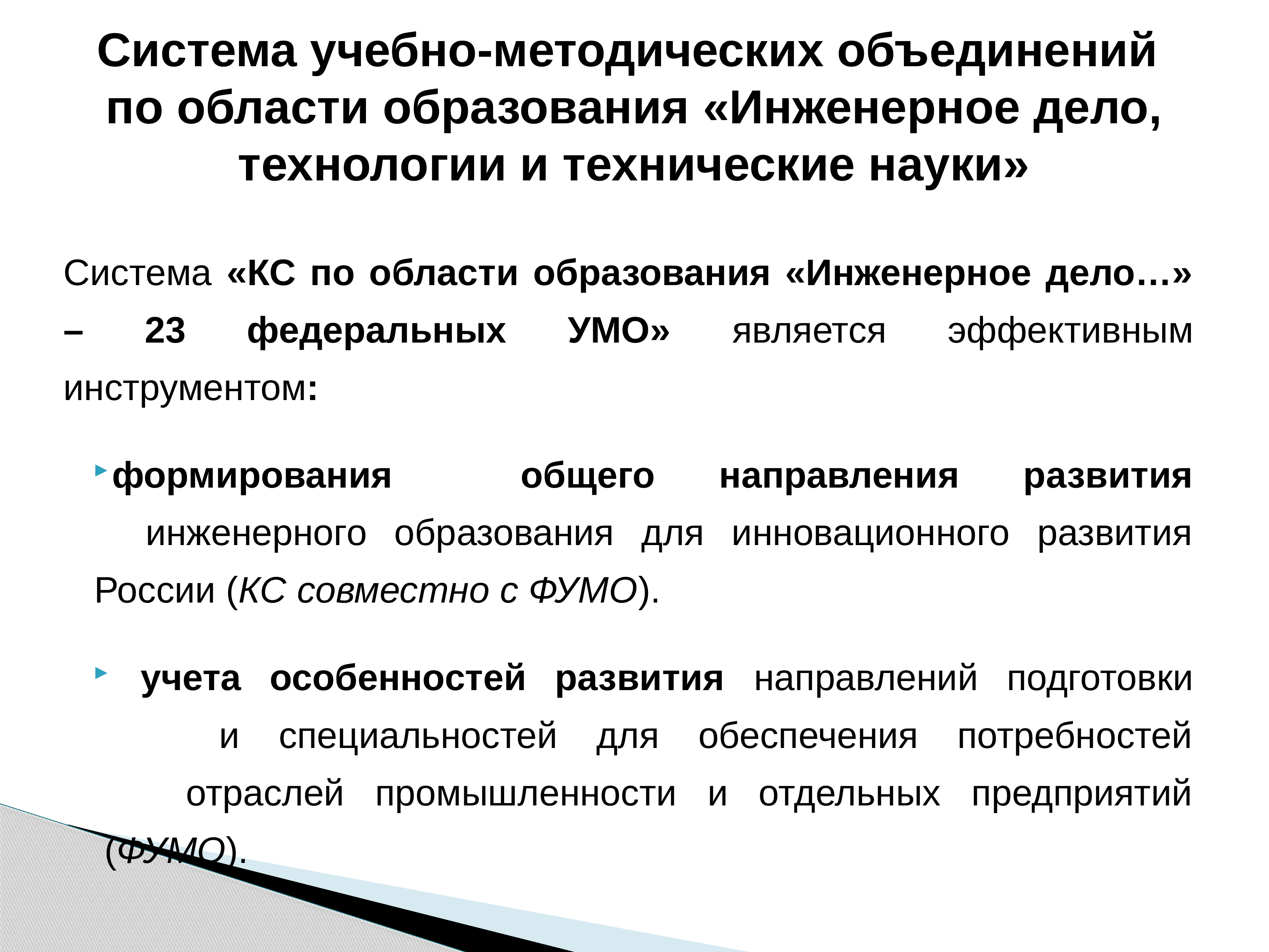

# Система учебно-методических объединений по области образования «Инженерное дело, технологии и технические науки»
Система «КС по области образования «Инженерное дело…» – 23 федеральных УМО» является эффективным инструментом:
формирования  общего направления развития
   инженерного образования для инновационного развития
   России (КС совместно с ФУМО).
 учета особенностей развития направлений подготовки
    и специальностей для обеспечения потребностей
    отраслей промышленности и отдельных предприятий
    (ФУМО).